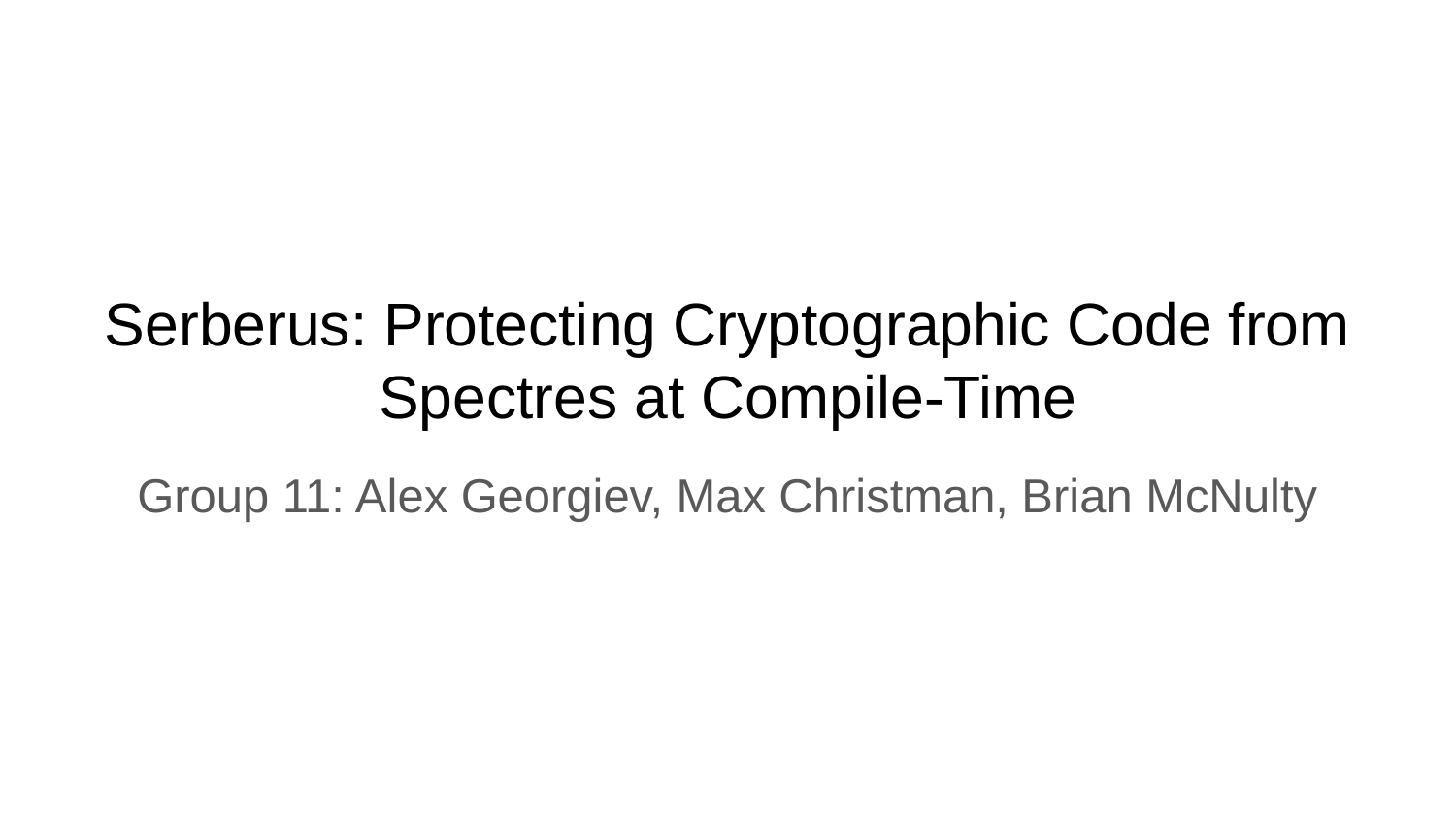

# Serberus: Protecting Cryptographic Code from Spectres at Compile-Time
Group 11: Alex Georgiev, Max Christman, Brian McNulty